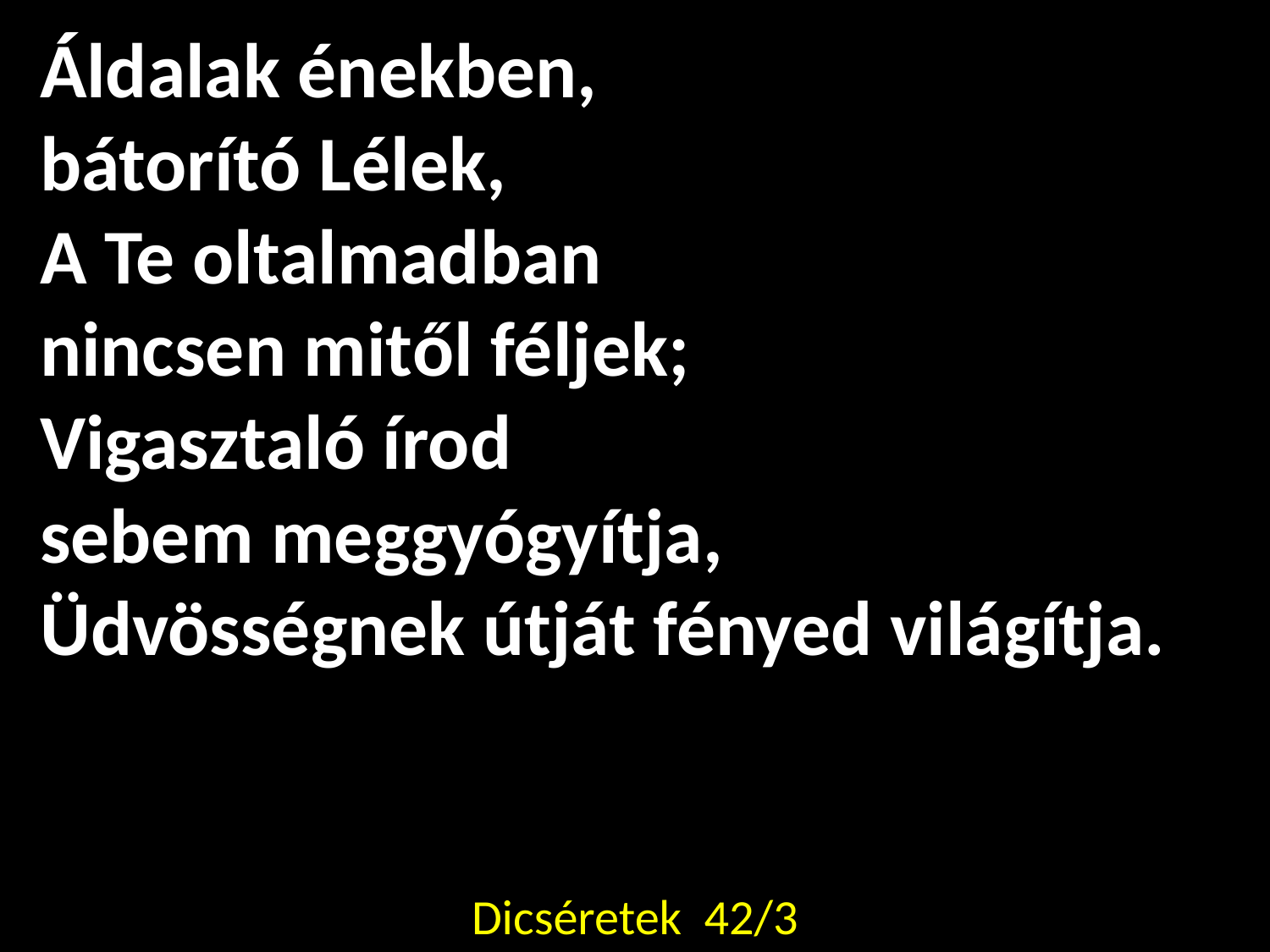

Áldalak énekben,
bátorító Lélek,
A Te oltalmadban
nincsen mitől féljek;
Vigasztaló írod
sebem meggyógyítja,
Üdvösségnek útját fényed világítja.
Dicséretek  42/3